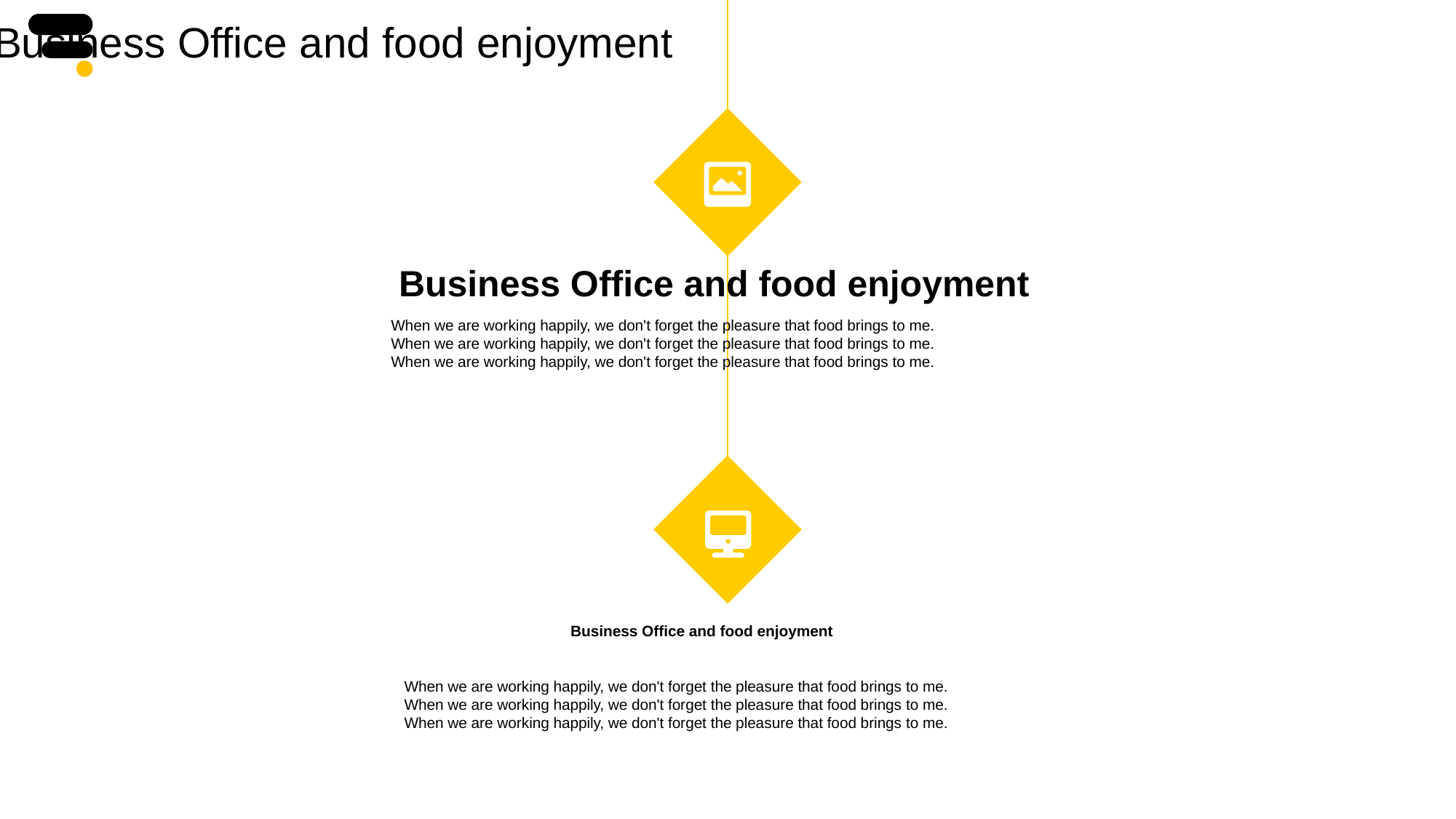

Business Office and food enjoyment

Business Office and food enjoyment
When we are working happily, we don't forget the pleasure that food brings to me.
When we are working happily, we don't forget the pleasure that food brings to me.
When we are working happily, we don't forget the pleasure that food brings to me.

Business Office and food enjoyment
When we are working happily, we don't forget the pleasure that food brings to me.
When we are working happily, we don't forget the pleasure that food brings to me.
When we are working happily, we don't forget the pleasure that food brings to me.